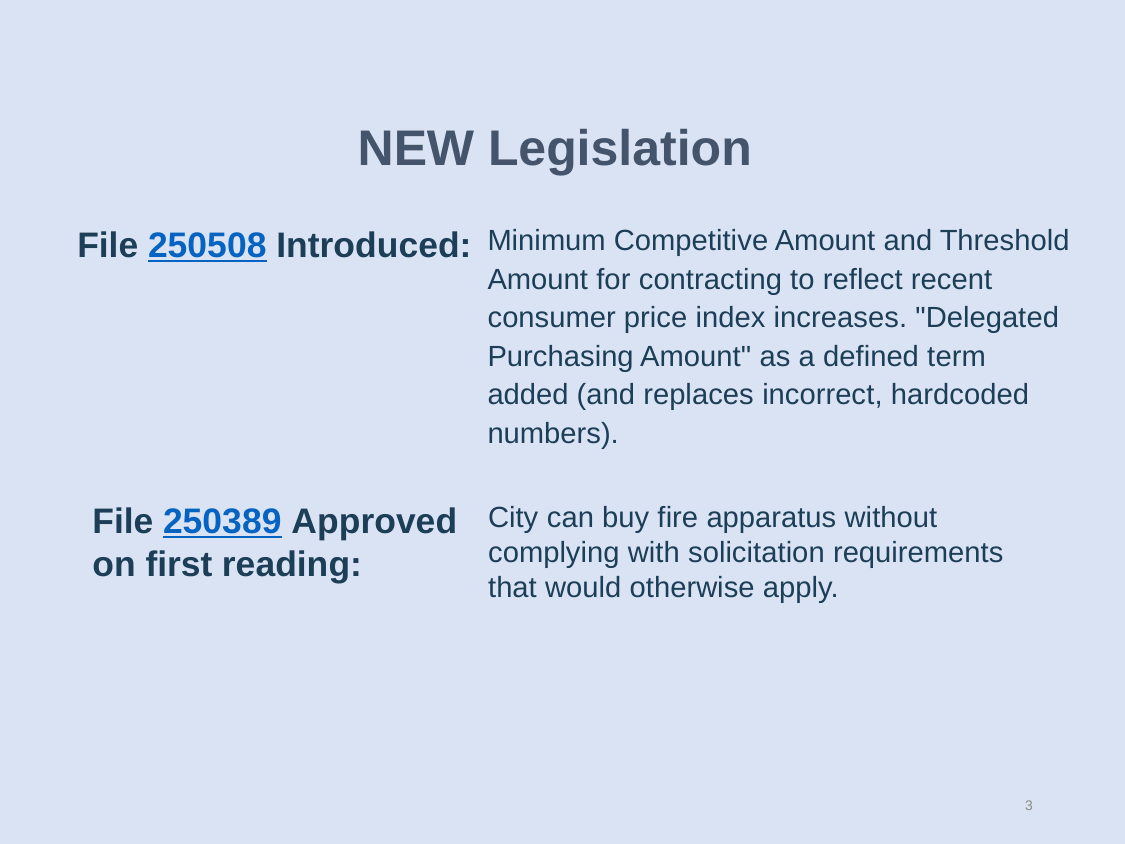

NEW Legislation
Minimum Competitive Amount and Threshold Amount for contracting to reflect recent consumer price index increases. "Delegated Purchasing Amount" as a defined term added (and replaces incorrect, hardcoded numbers).
File 250508 Introduced:

File 250389 Approved on first reading:
City can buy fire apparatus without complying with solicitation requirements that would otherwise apply.
3